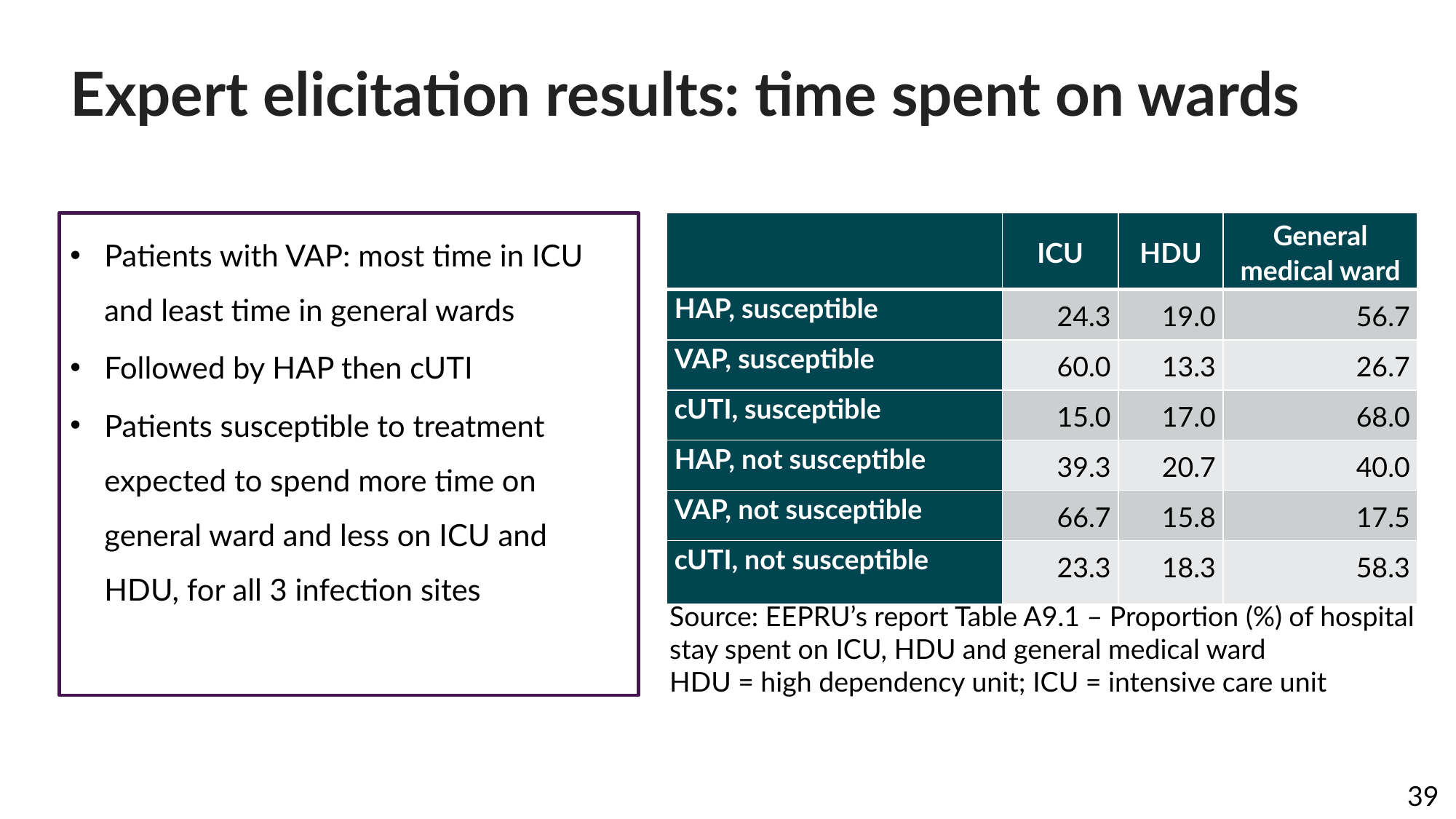

# Expert elicitation results: time spent on wards
Patients with VAP: most time in ICU and least time in general wards
Followed by HAP then cUTI
Patients susceptible to treatment expected to spend more time on general ward and less on ICU and HDU, for all 3 infection sites
|  | ICU | HDU | General medical ward |
| --- | --- | --- | --- |
| HAP, susceptible | 24.3 | 19.0 | 56.7 |
| VAP, susceptible | 60.0 | 13.3 | 26.7 |
| cUTI, susceptible | 15.0 | 17.0 | 68.0 |
| HAP, not susceptible | 39.3 | 20.7 | 40.0 |
| VAP, not susceptible | 66.7 | 15.8 | 17.5 |
| cUTI, not susceptible | 23.3 | 18.3 | 58.3 |
Source: EEPRU’s report Table A9.1 – Proportion (%) of hospital stay spent on ICU, HDU and general medical ward
HDU = high dependency unit; ICU = intensive care unit